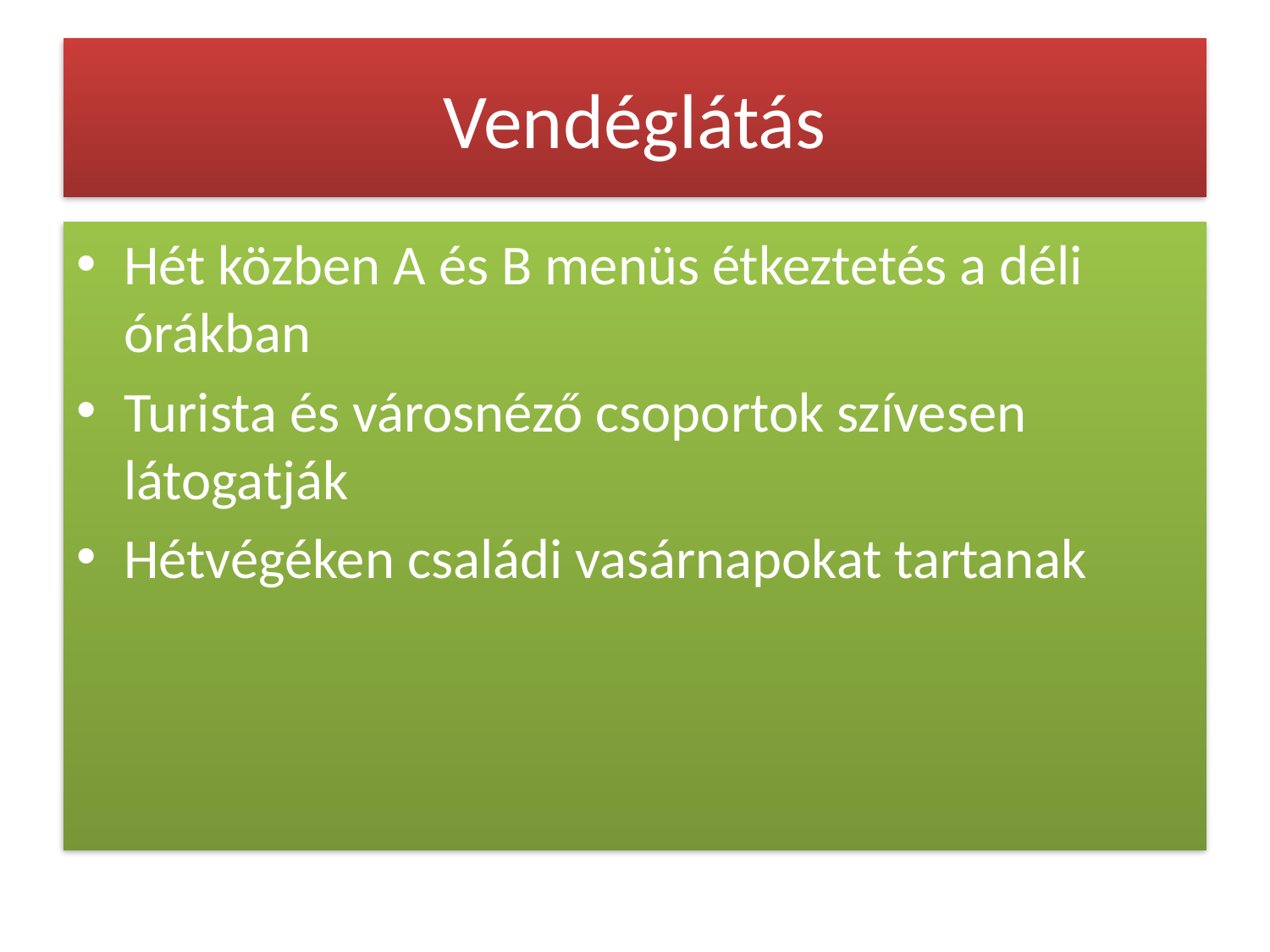

# Vendéglátás
Hét közben A és B menüs étkeztetés a déli órákban
Turista és városnéző csoportok szívesen látogatják
Hétvégéken családi vasárnapokat tartanak